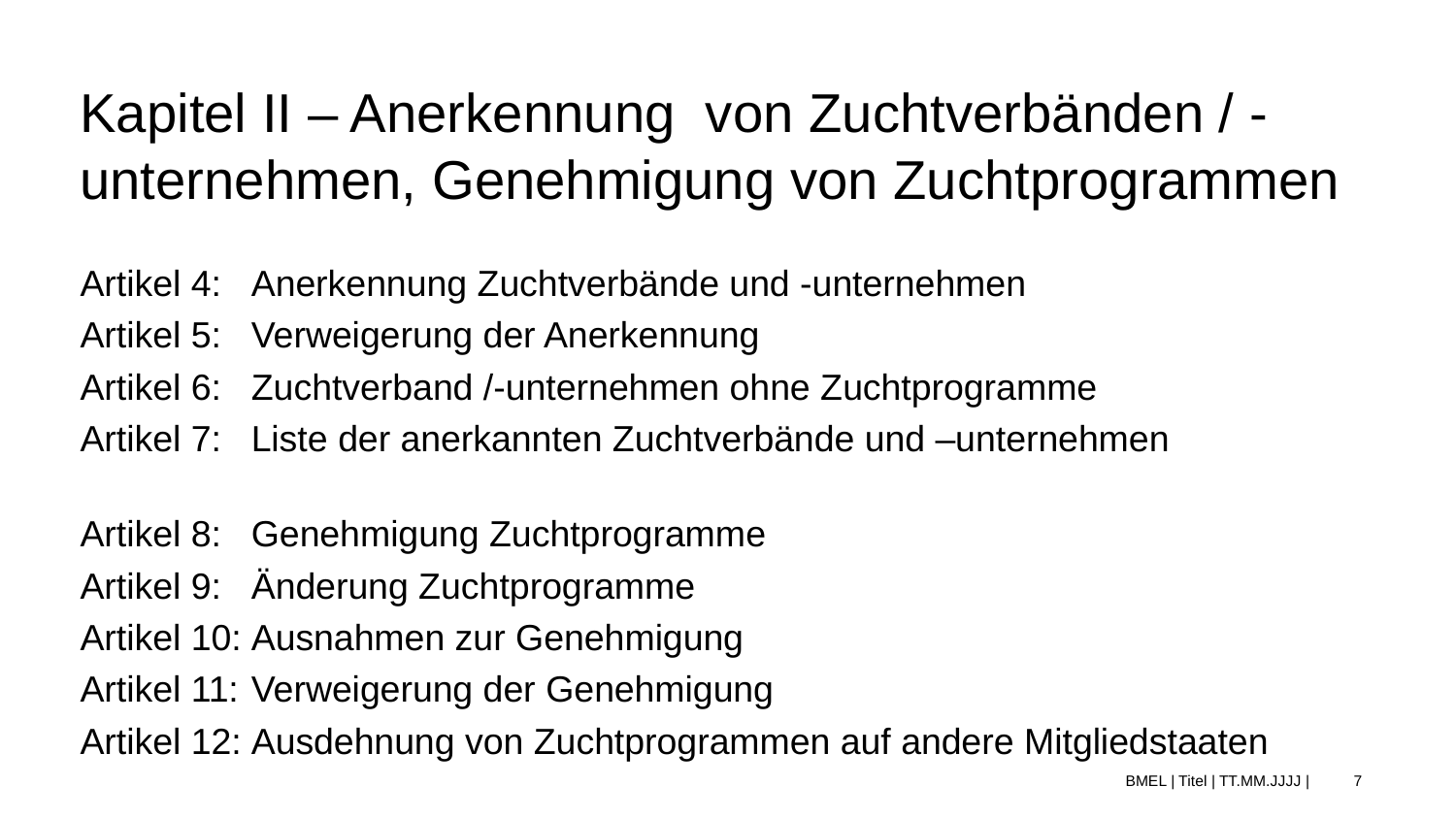

# Kapitel II – Anerkennung  von Zuchtverbänden / -unternehmen, Genehmigung von Zuchtprogrammen
Artikel 4: 	Anerkennung Zuchtverbände und -unternehmen
Artikel 5:	Verweigerung der Anerkennung
Artikel 6:	Zuchtverband /-unternehmen ohne Zuchtprogramme
Artikel 7:	Liste der anerkannten Zuchtverbände und –unternehmen
Artikel 8: 	Genehmigung Zuchtprogramme
Artikel 9:	Änderung Zuchtprogramme
Artikel 10:	Ausnahmen zur Genehmigung
Artikel 11:	Verweigerung der Genehmigung
Artikel 12:	Ausdehnung von Zuchtprogrammen auf andere Mitgliedstaaten

BMEL | Titel | TT.MM.JJJJ |
7